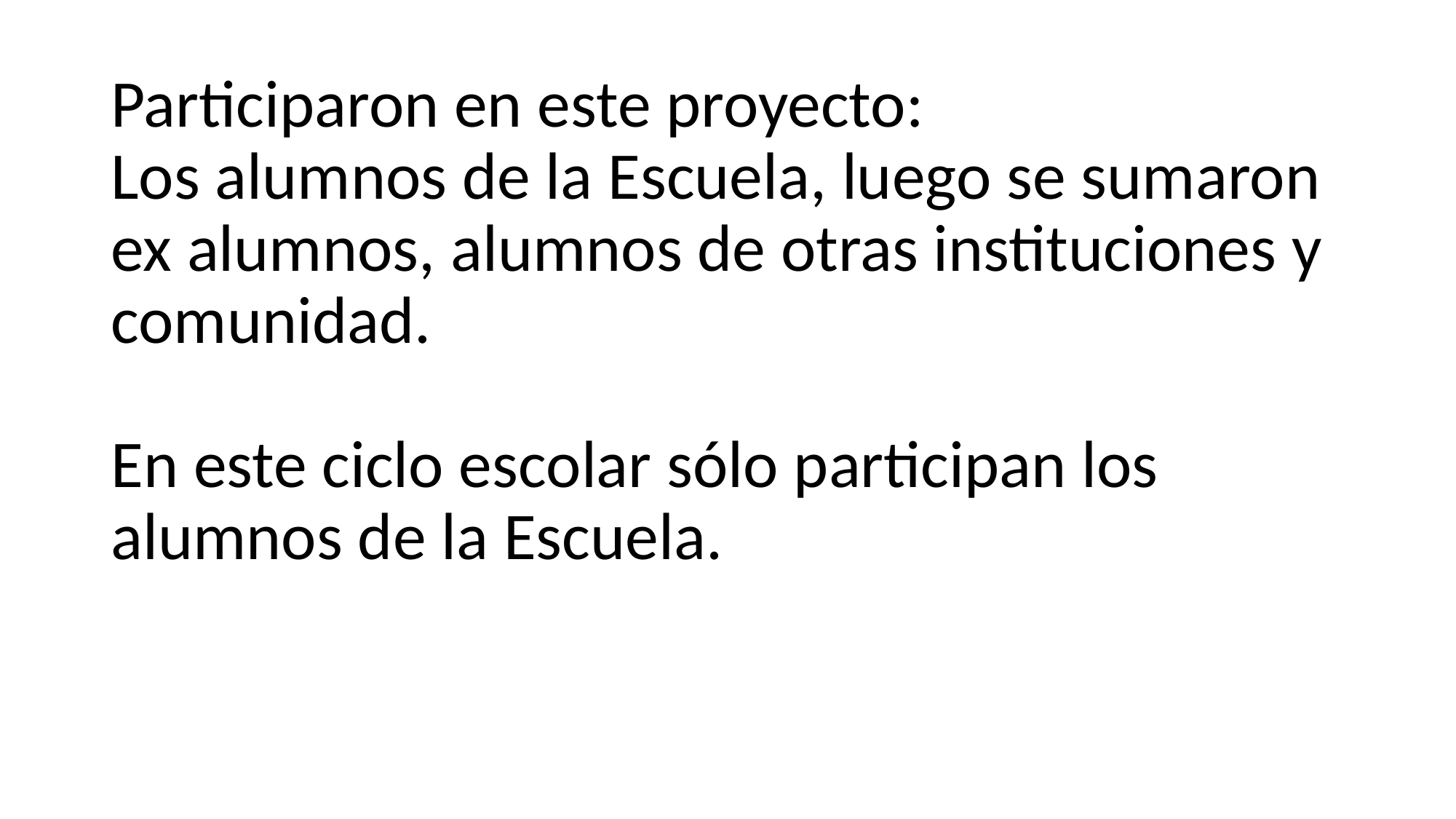

# Participaron en este proyecto: Los alumnos de la Escuela, luego se sumaron ex alumnos, alumnos de otras instituciones y comunidad. En este ciclo escolar sólo participan los alumnos de la Escuela.